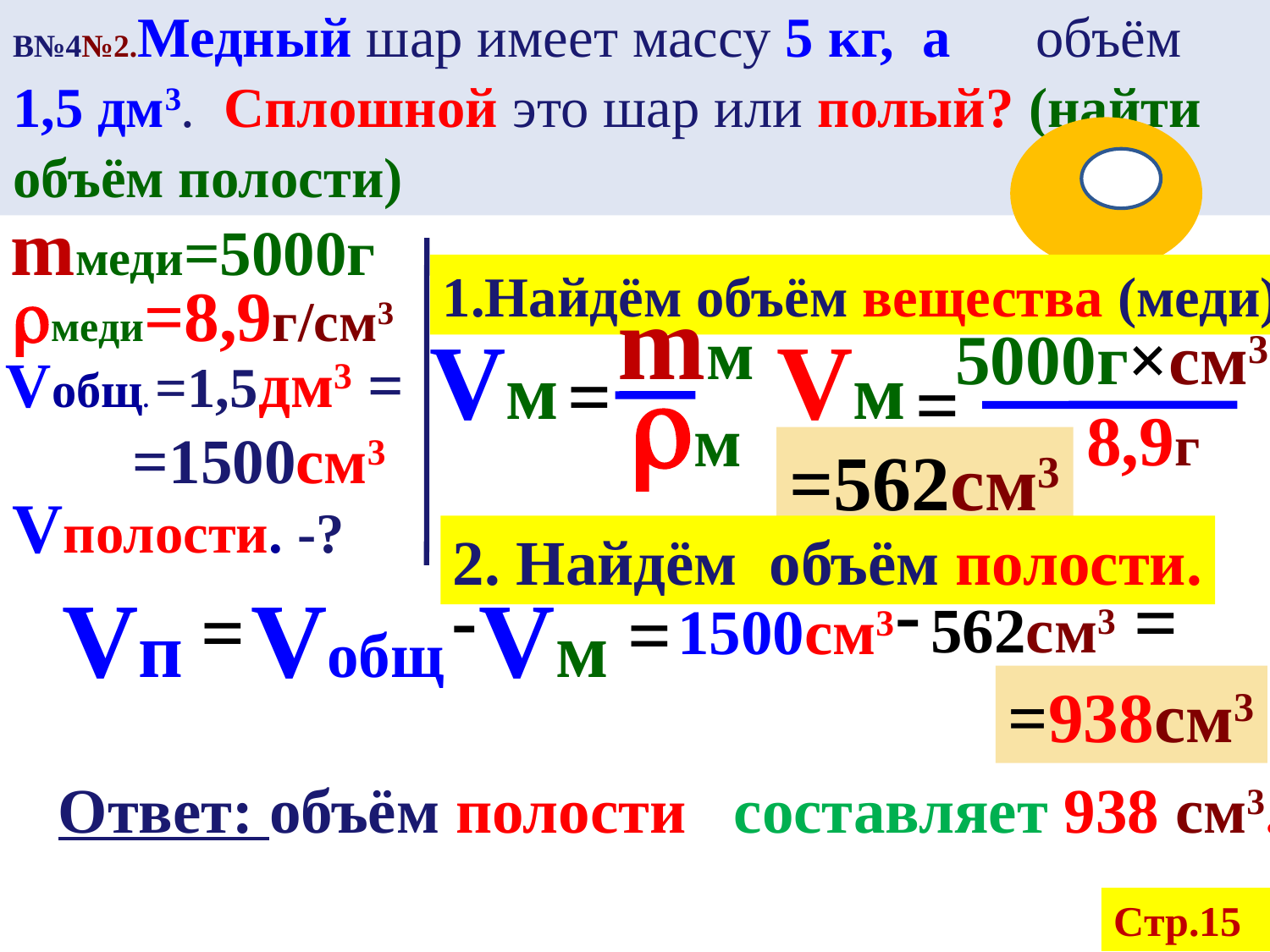

В№4№2.Медный шар имеет массу 5 кг,  а      объём 1,5 дм3.  Сплошной это шар или полый? (найти объём полости)

mмеди=5000г
1.Найдём объём вещества (меди).
ρмеди=8,9г/см3
mм
Vм
Vм
5000г×см3
Vобщ. =1,5дм3 =
        =1500см3
=
ρм
=
8,9г

=562см3
Vполости. -?
2. Найдём  объём полости.
-
-
Vм
Vп
Vобщ
=
=
=
562см3
1500см3
=938см3
Ответ: объём полости   составляет 938 см3.
Стр.15